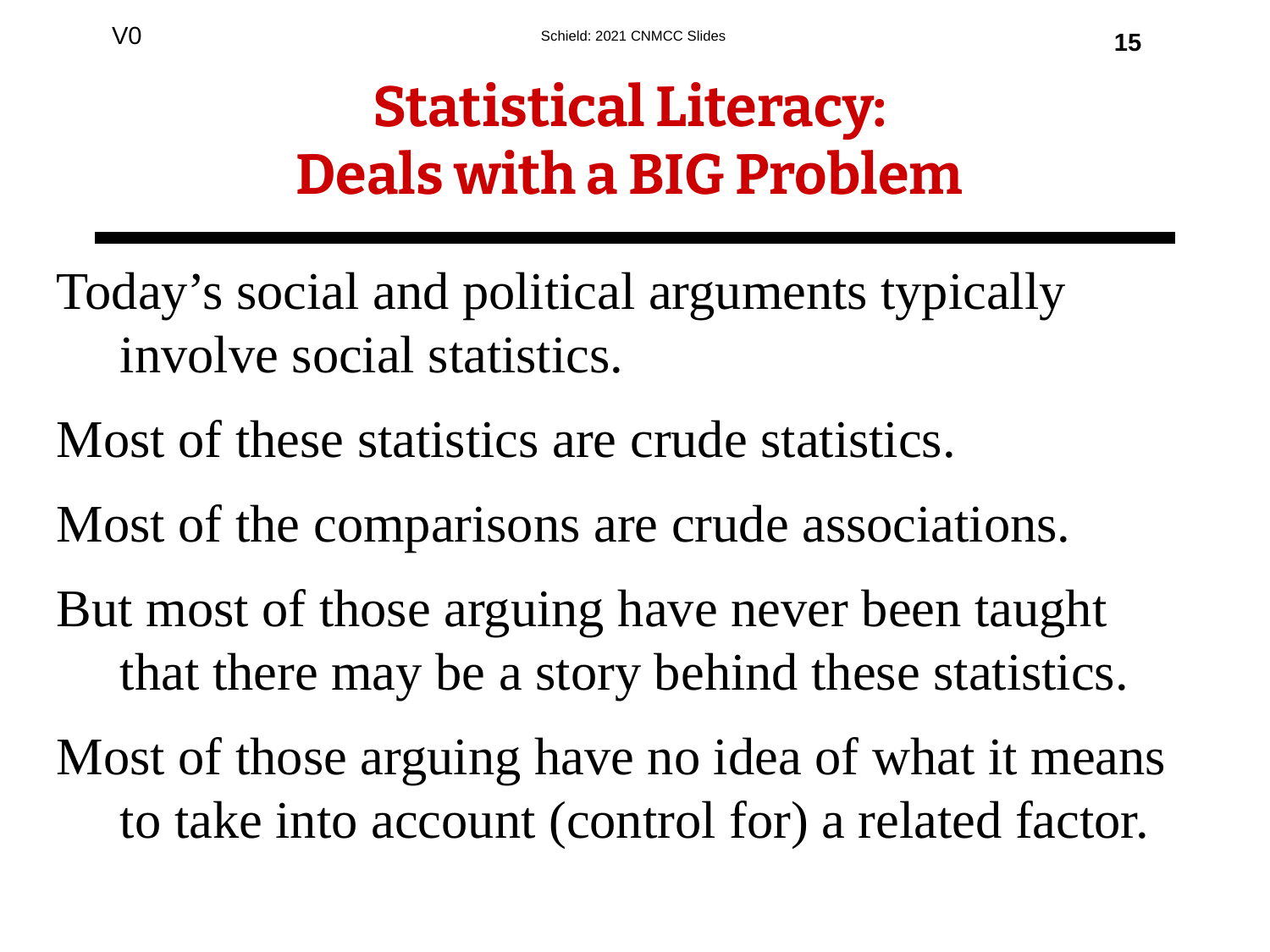

Statistical Literacy:
Deals with a BIG Problem
15
Today’s social and political arguments typically involve social statistics.
Most of these statistics are crude statistics.
Most of the comparisons are crude associations.
But most of those arguing have never been taught
that there may be a story behind these statistics.
Most of those arguing have no idea of what it means to take into account (control for) a related factor.